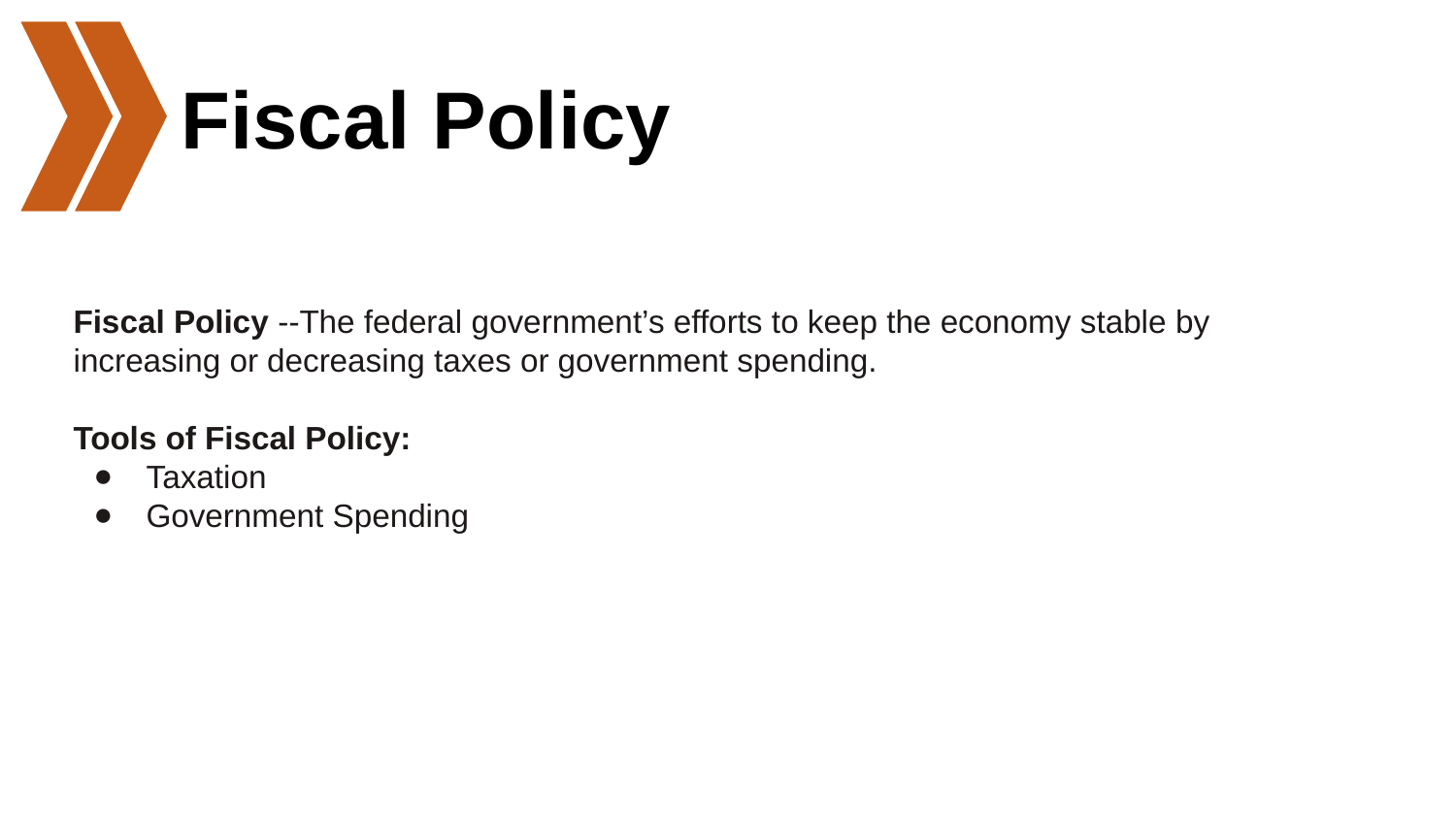

# Fiscal Policy
Fiscal Policy --The federal government’s efforts to keep the economy stable by increasing or decreasing taxes or government spending.

Tools of Fiscal Policy:
Taxation
Government Spending